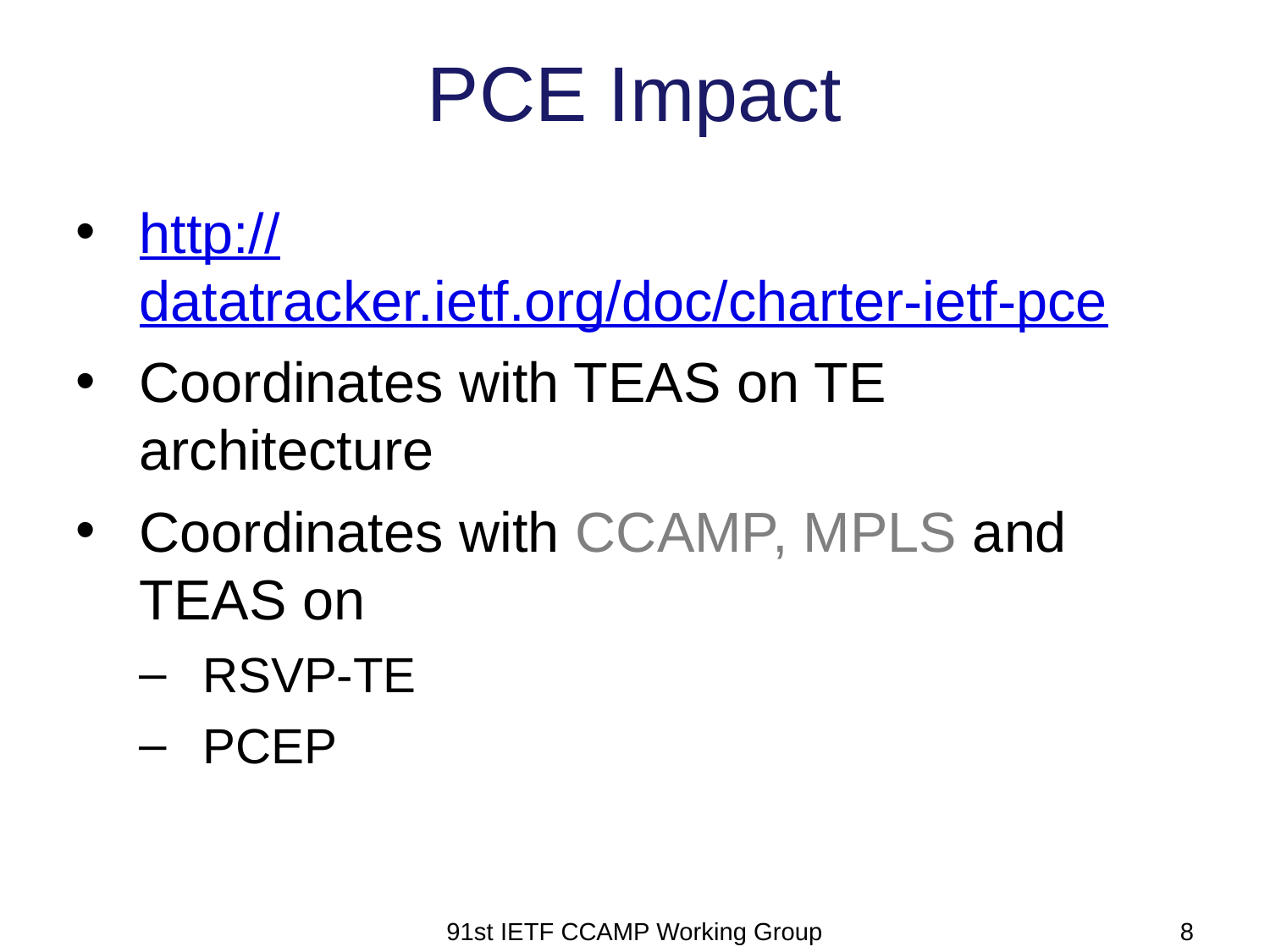

# PCE Impact
http://datatracker.ietf.org/doc/charter-ietf-pce
Coordinates with TEAS on TE architecture
Coordinates with CCAMP, MPLS and TEAS on
RSVP-TE
PCEP
91st IETF CCAMP Working Group
8